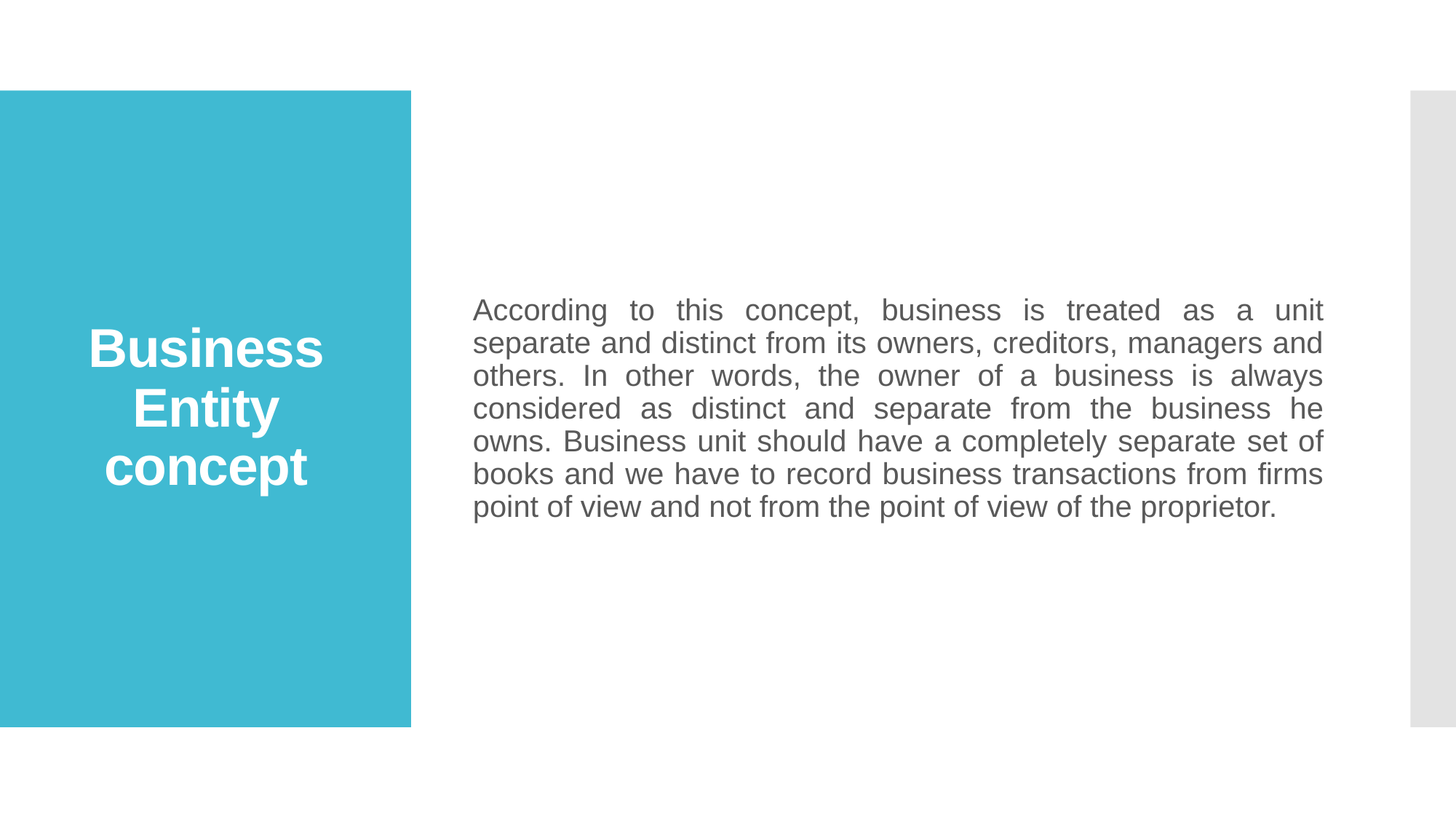

According to this concept, business is treated as a unit separate and distinct from its owners, creditors, managers and others. In other words, the owner of a business is always considered as distinct and separate from the business he owns. Business unit should have a completely separate set of books and we have to record business transactions from firms point of view and not from the point of view of the proprietor.
# Business Entity concept